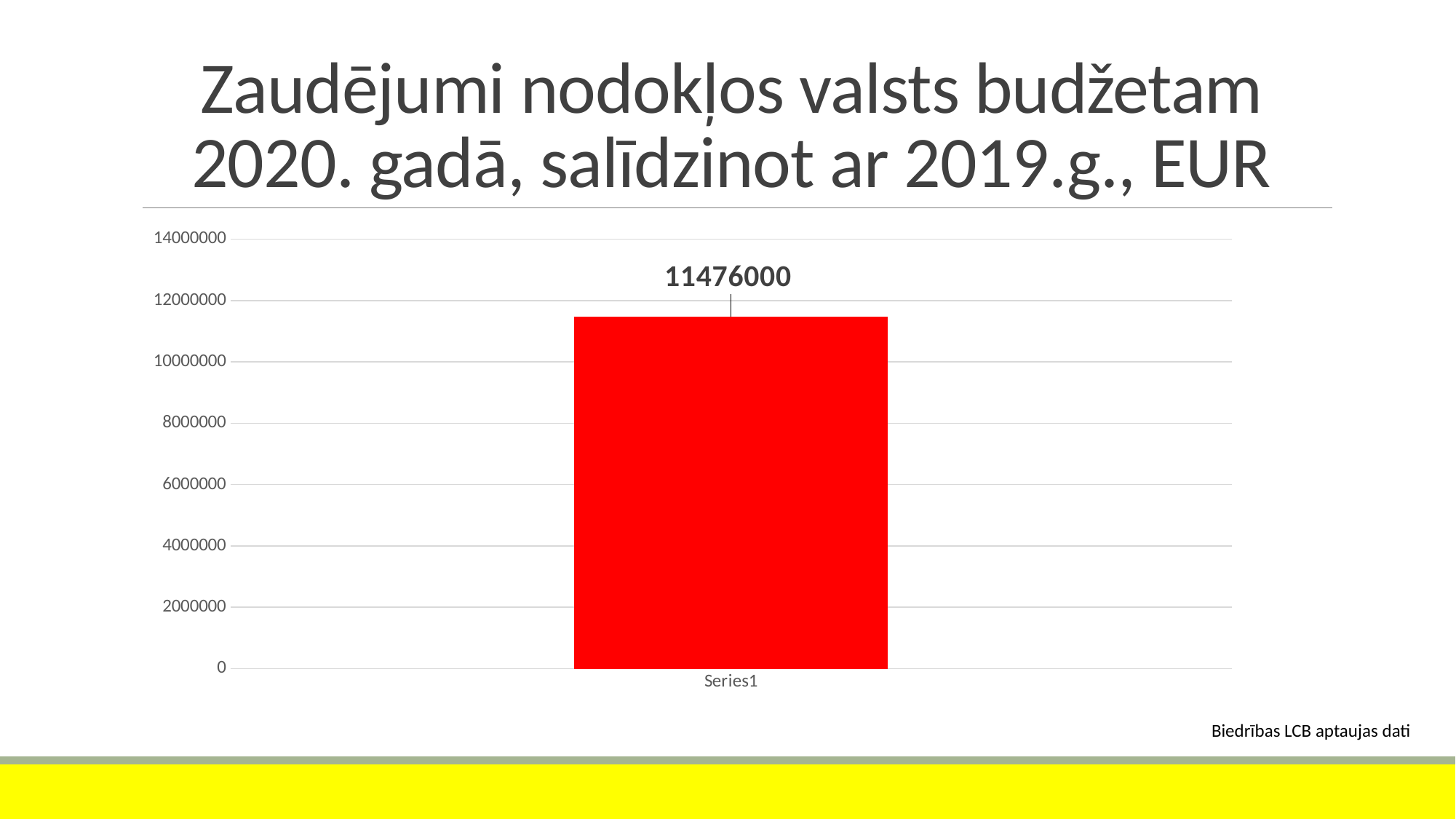

# Zaudējumi nodokļos valsts budžetam 2020. gadā, salīdzinot ar 2019.g., EUR

### Chart

| Category | 2020. gada reālās investīcijas pēc finansējuma apjoma samazinājuma |
|---|---|
|  | 11476000.0 |
Biedrības LCB aptaujas dati